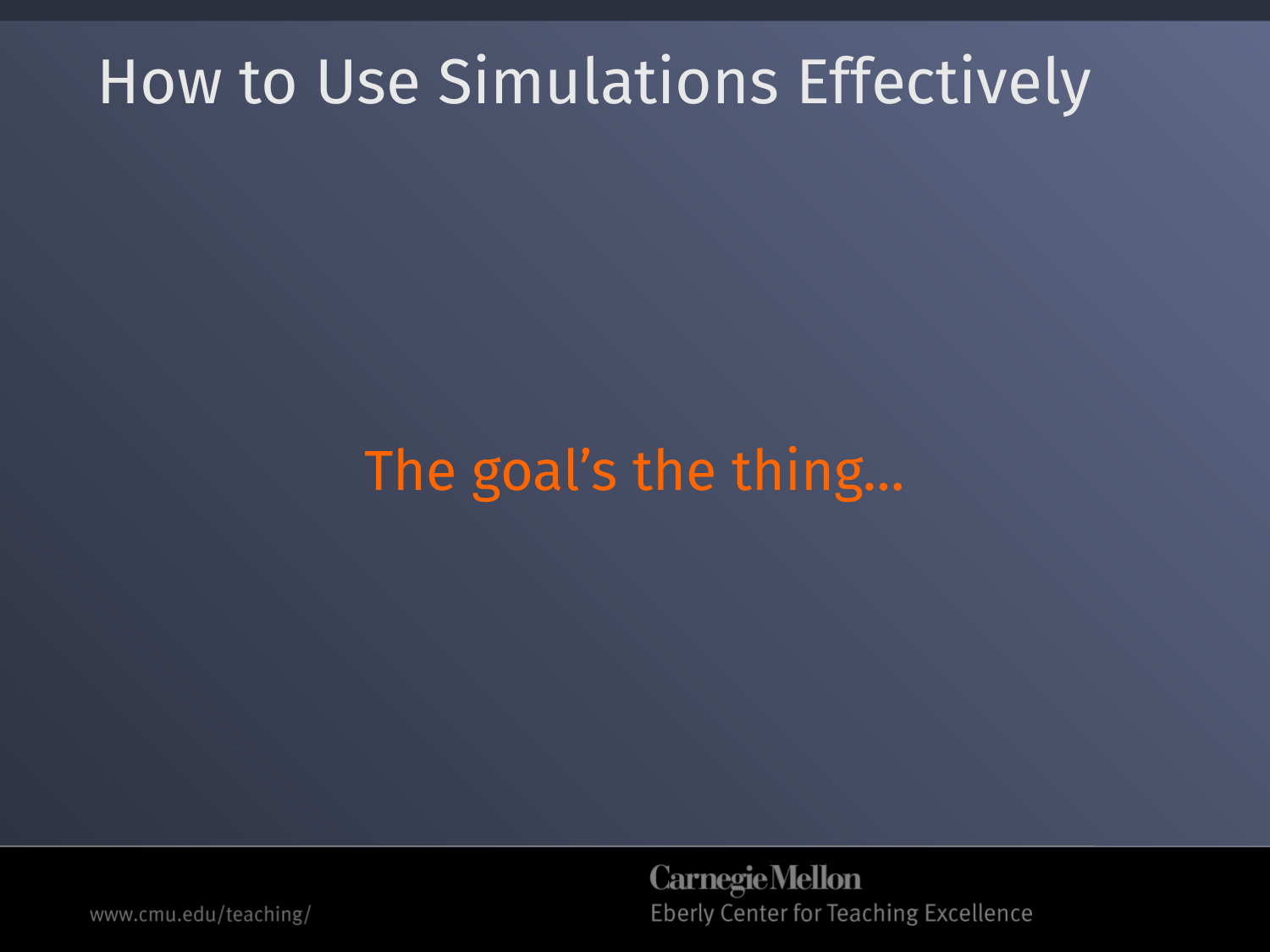

# How to Use Simulations Effectively

The goal’s the thing…